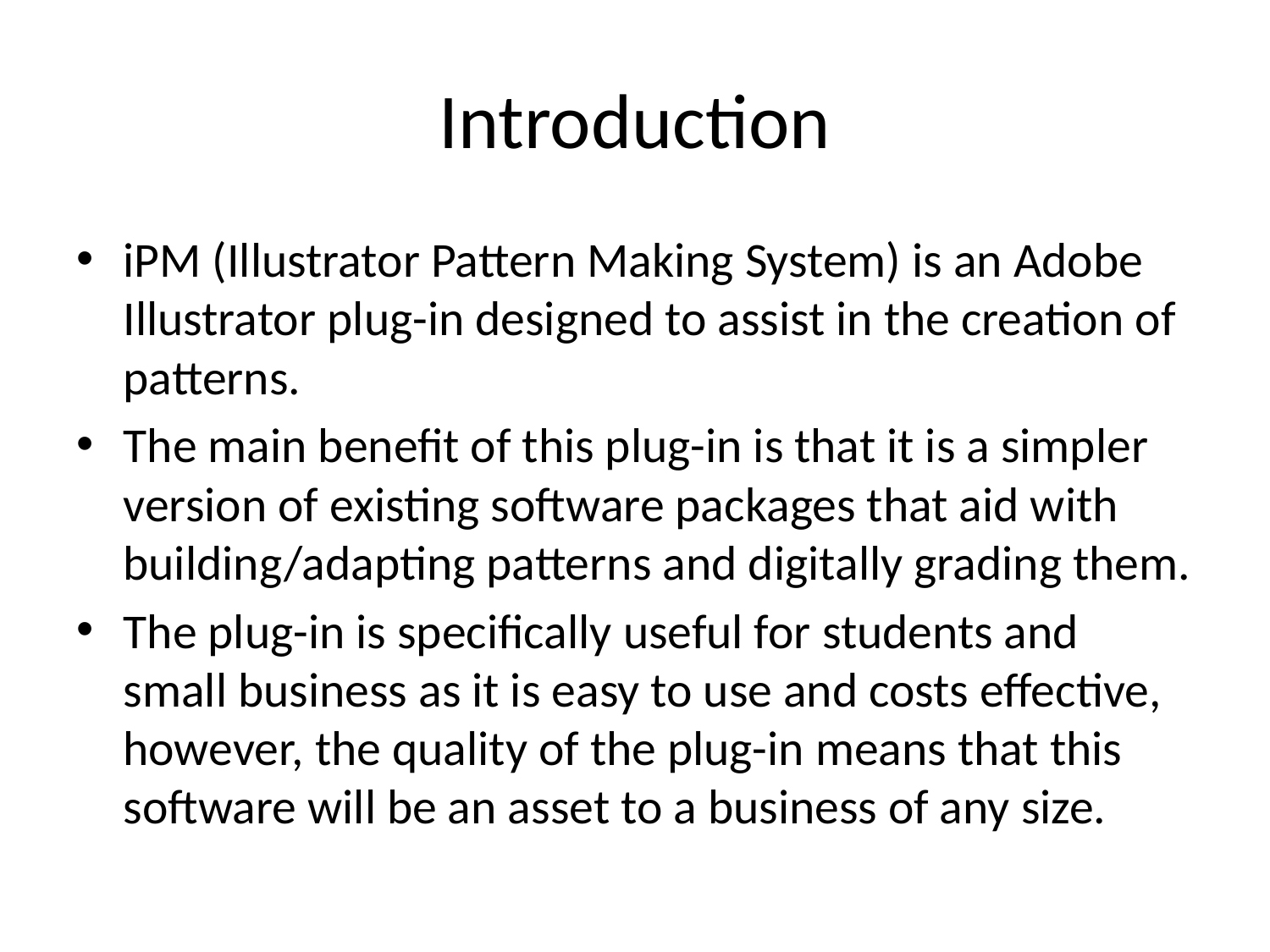

# Introduction
iPM (Illustrator Pattern Making System) is an Adobe Illustrator plug-in designed to assist in the creation of patterns.
The main benefit of this plug-in is that it is a simpler version of existing software packages that aid with building/adapting patterns and digitally grading them.
The plug-in is specifically useful for students and small business as it is easy to use and costs effective, however, the quality of the plug-in means that this software will be an asset to a business of any size.